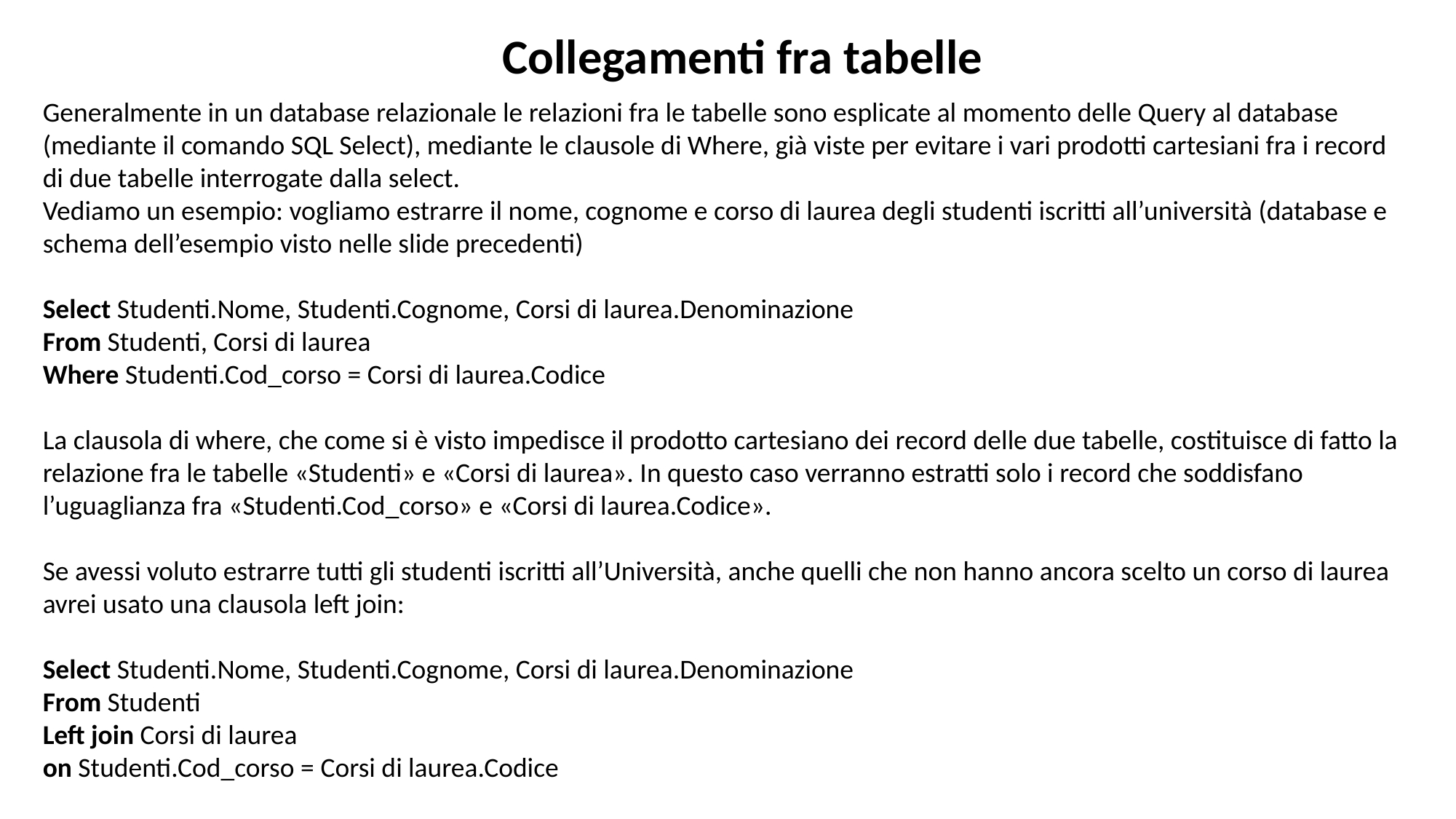

Collegamenti fra tabelle
Generalmente in un database relazionale le relazioni fra le tabelle sono esplicate al momento delle Query al database (mediante il comando SQL Select), mediante le clausole di Where, già viste per evitare i vari prodotti cartesiani fra i record di due tabelle interrogate dalla select.
Vediamo un esempio: vogliamo estrarre il nome, cognome e corso di laurea degli studenti iscritti all’università (database e schema dell’esempio visto nelle slide precedenti)

Select Studenti.Nome, Studenti.Cognome, Corsi di laurea.Denominazione
From Studenti, Corsi di laurea
Where Studenti.Cod_corso = Corsi di laurea.Codice

La clausola di where, che come si è visto impedisce il prodotto cartesiano dei record delle due tabelle, costituisce di fatto la relazione fra le tabelle «Studenti» e «Corsi di laurea». In questo caso verranno estratti solo i record che soddisfano l’uguaglianza fra «Studenti.Cod_corso» e «Corsi di laurea.Codice».

Se avessi voluto estrarre tutti gli studenti iscritti all’Università, anche quelli che non hanno ancora scelto un corso di laurea avrei usato una clausola left join:

Select Studenti.Nome, Studenti.Cognome, Corsi di laurea.Denominazione
From Studenti
Left join Corsi di laurea
on Studenti.Cod_corso = Corsi di laurea.Codice